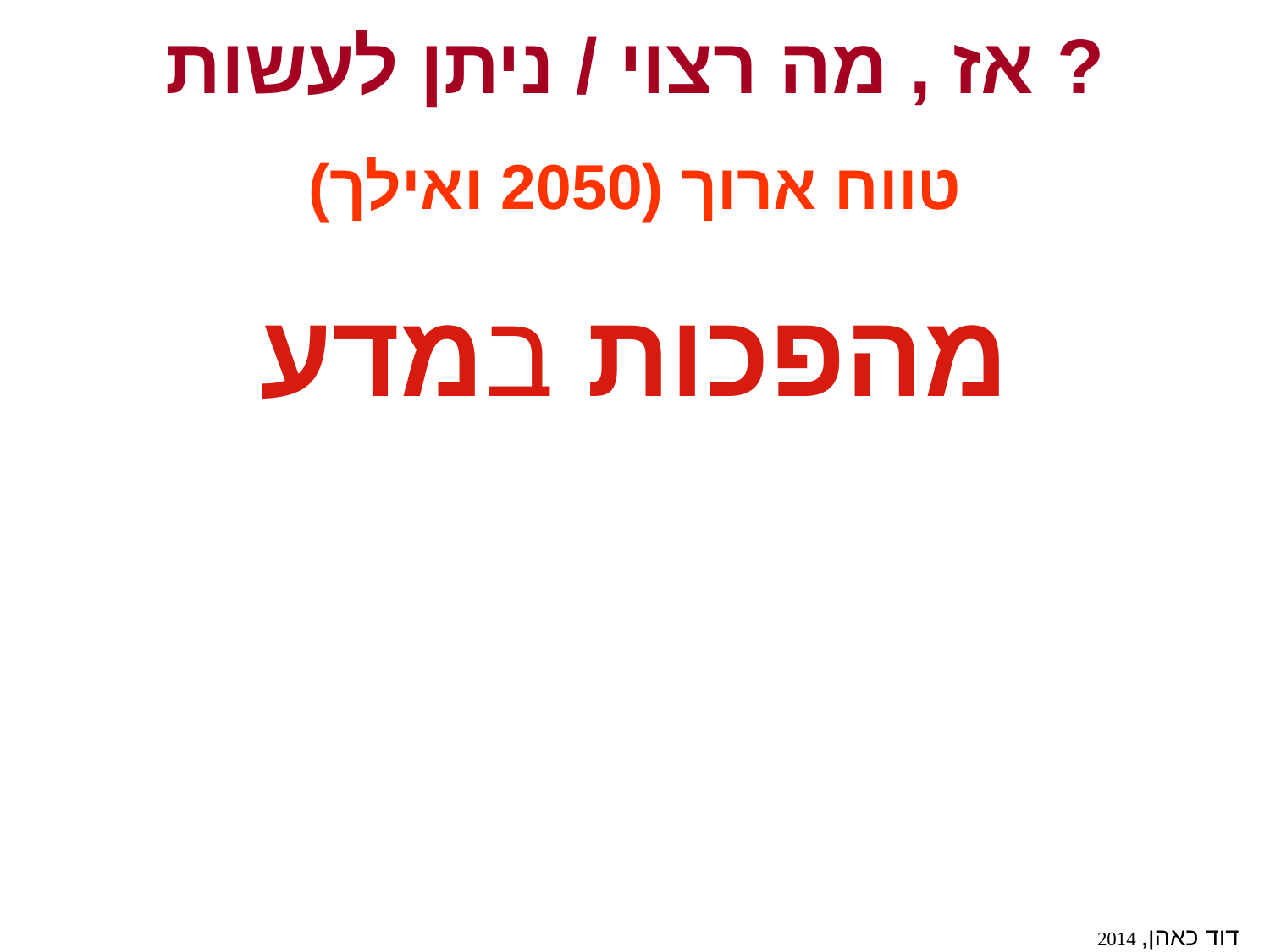

אז , מה רצוי / ניתן לעשות ?
טווח ארוך (2050 ואילך)
מהפכות במדע